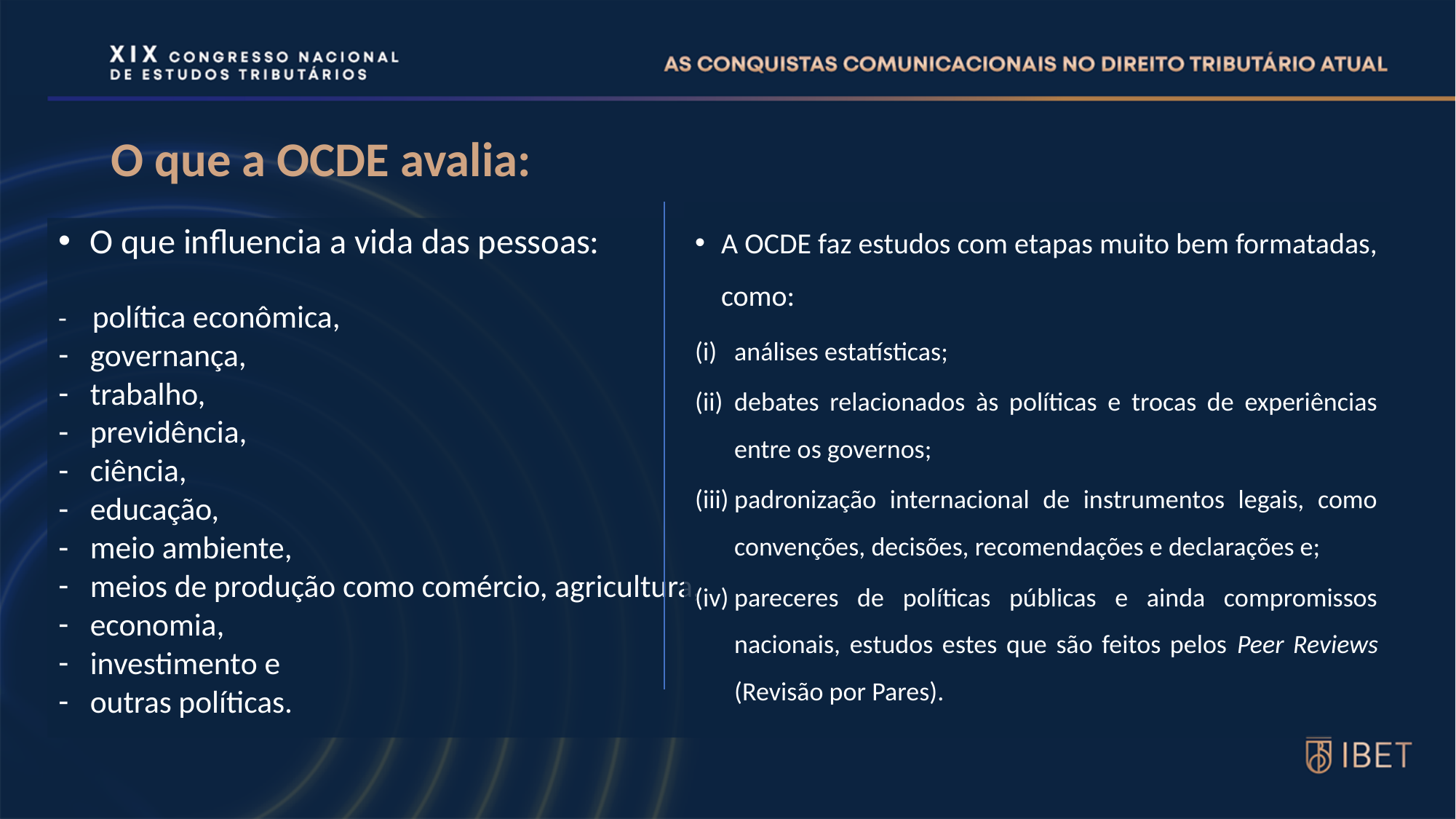

# O que a OCDE avalia:
A OCDE faz estudos com etapas muito bem formatadas, como:
análises estatísticas;
debates relacionados às políticas e trocas de experiências entre os governos;
padronização internacional de instrumentos legais, como convenções, decisões, recomendações e declarações e;
pareceres de políticas públicas e ainda compromissos nacionais, estudos estes que são feitos pelos Peer Reviews (Revisão por Pares).

O que influencia a vida das pessoas:

-    política econômica,
governança,
trabalho,
previdência,
ciência,
educação,
meio ambiente,
meios de produção como comércio, agricultura,
economia,
investimento e
outras políticas.